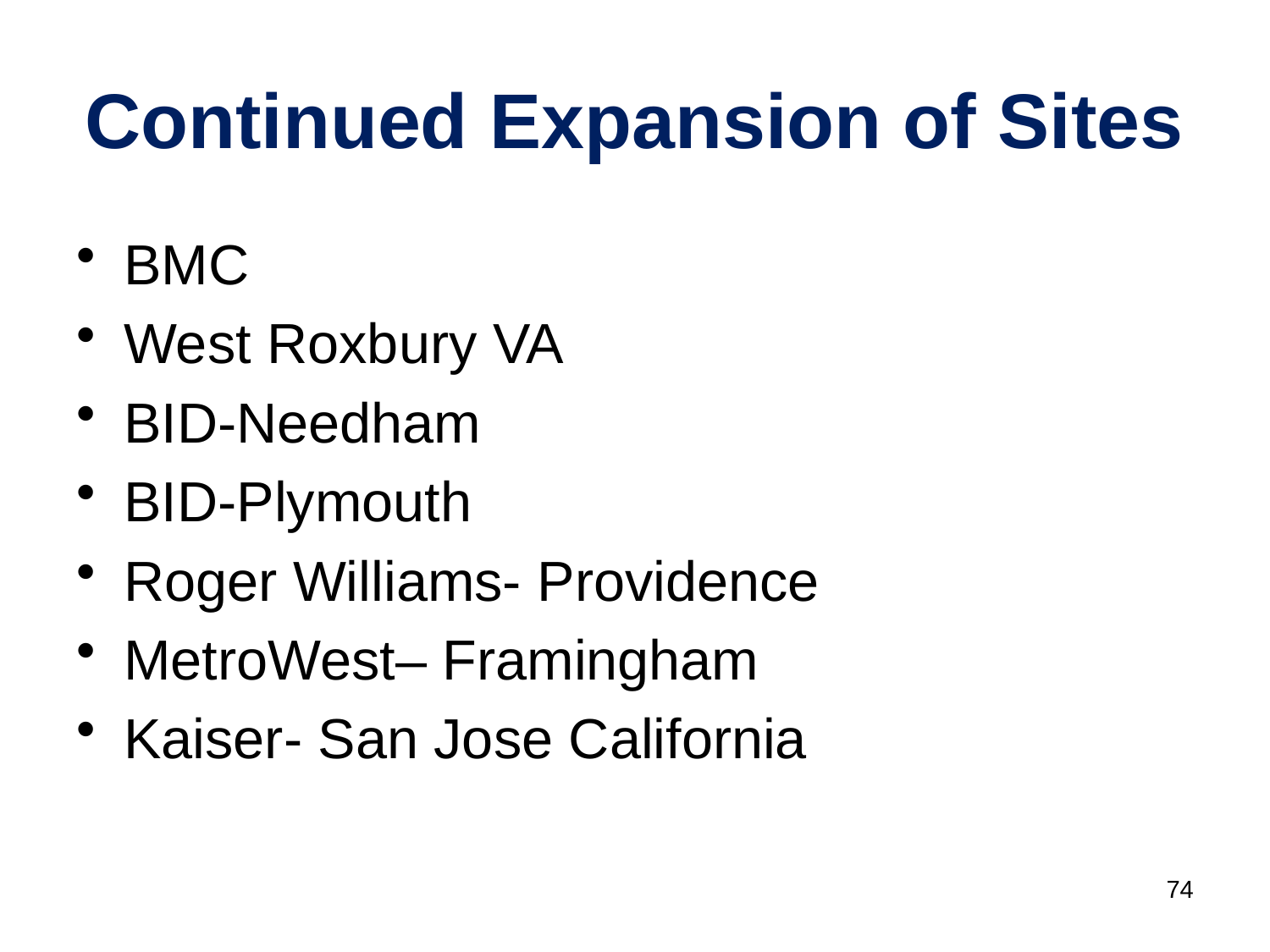

# Continued Expansion of Sites
BMC
West Roxbury VA
BID-Needham
BID-Plymouth
Roger Williams- Providence
MetroWest– Framingham
Kaiser- San Jose California

74